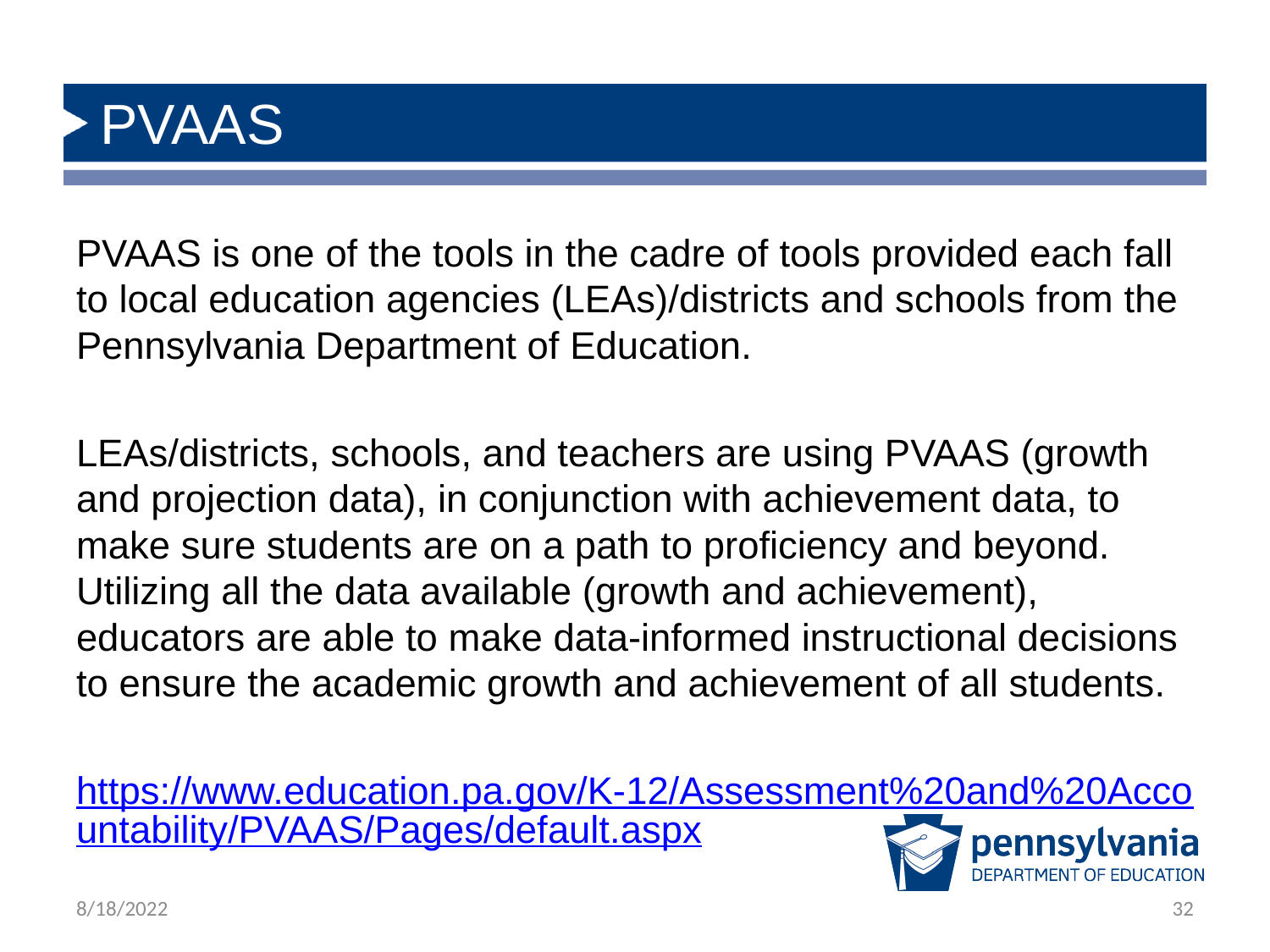

# PVAAS
PVAAS is one of the tools in the cadre of tools provided each fall to local education agencies (LEAs)/districts and schools from the Pennsylvania Department of Education.

LEAs/districts, schools, and teachers are using PVAAS (growth and projection data), in conjunction with achievement data, to make sure students are on a path to proficiency and beyond. Utilizing all the data available (growth and achievement), educators are able to make data-informed instructional decisions to ensure the academic growth and achievement of all students.

https://www.education.pa.gov/K-12/Assessment%20and%20Accountability/PVAAS/Pages/default.aspx

8/18/2022
32